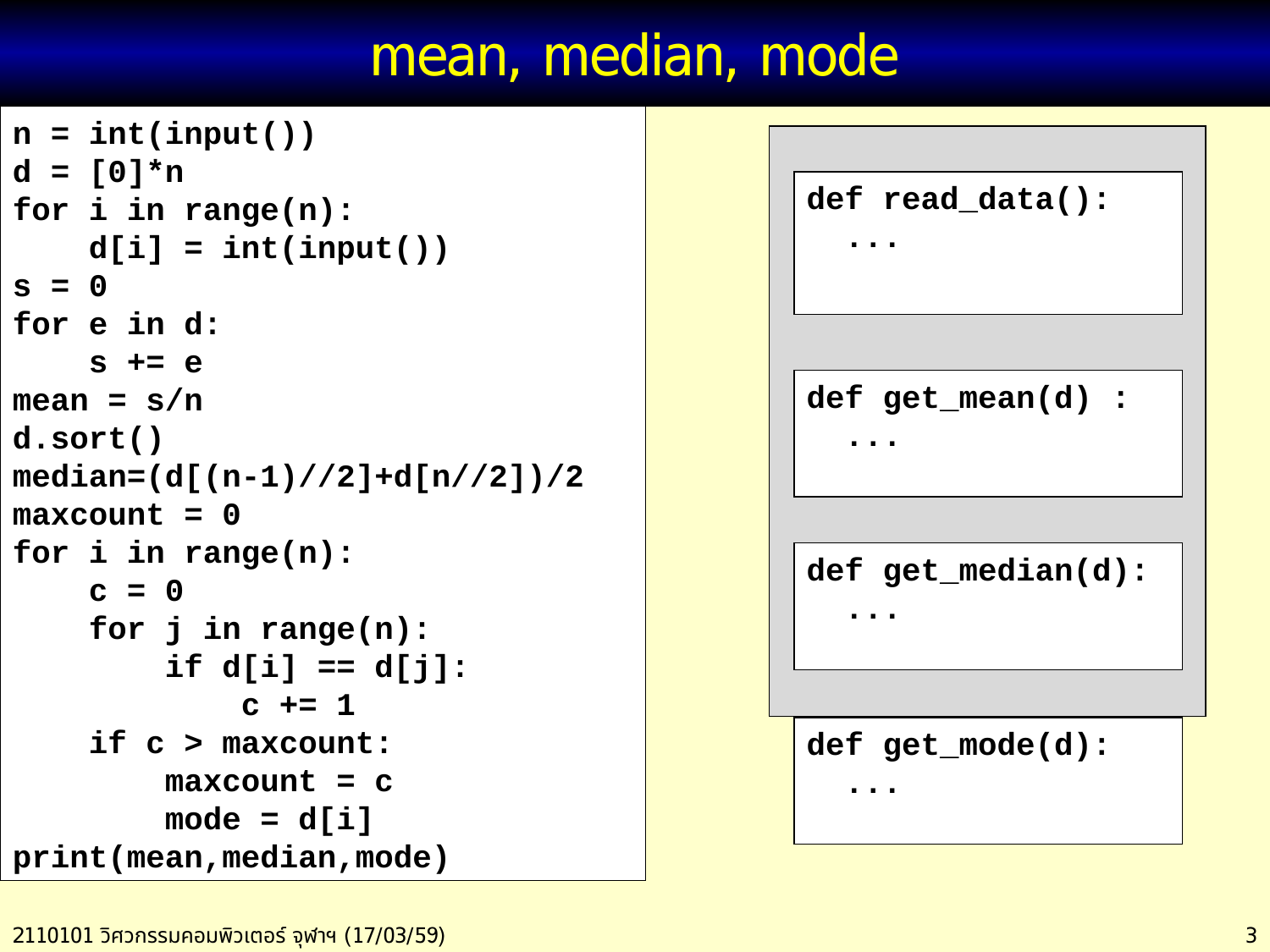

# mean, median, mode
n = int(input())
d = [0]*n
for i in range(n):
    d[i] = int(input())
s = 0
for e in d:
    s += e
mean = s/n
d.sort()
median=(d[(n-1)//2]+d[n//2])/2
maxcount = 0
for i in range(n):
    c = 0
    for j in range(n):
        if d[i] == d[j]:
            c += 1
    if c > maxcount:
        maxcount = c
        mode = d[i]
print(mean,median,mode)

def read_data():
  ...

def get_mean(d) :
  ...

def get_median(d):
  ...

def get_mode(d):
  ...